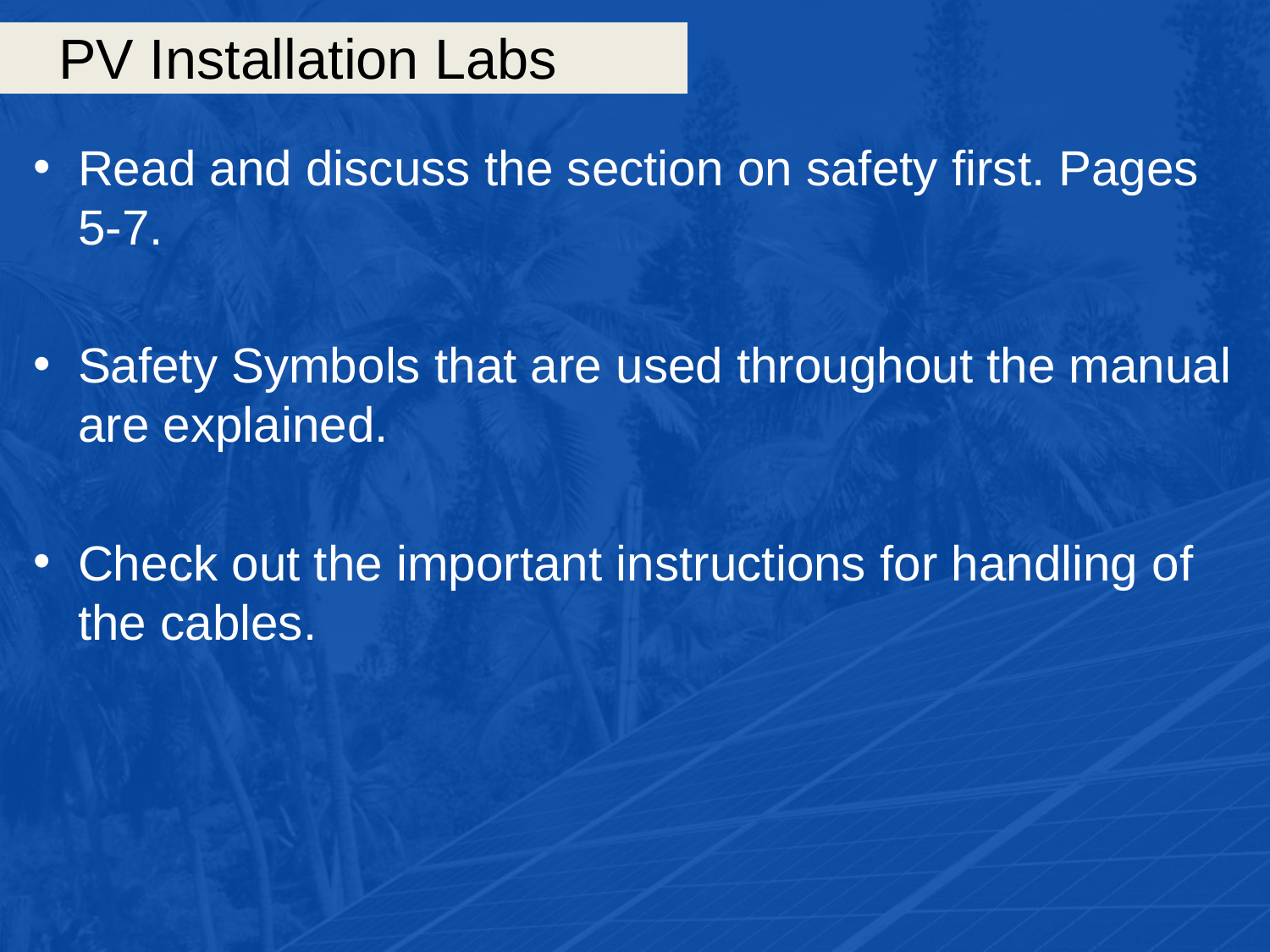

# PV Installation Labs
Read and discuss the section on safety first. Pages 5-7.

Safety Symbols that are used throughout the manual are explained.

Check out the important instructions for handling of the cables.